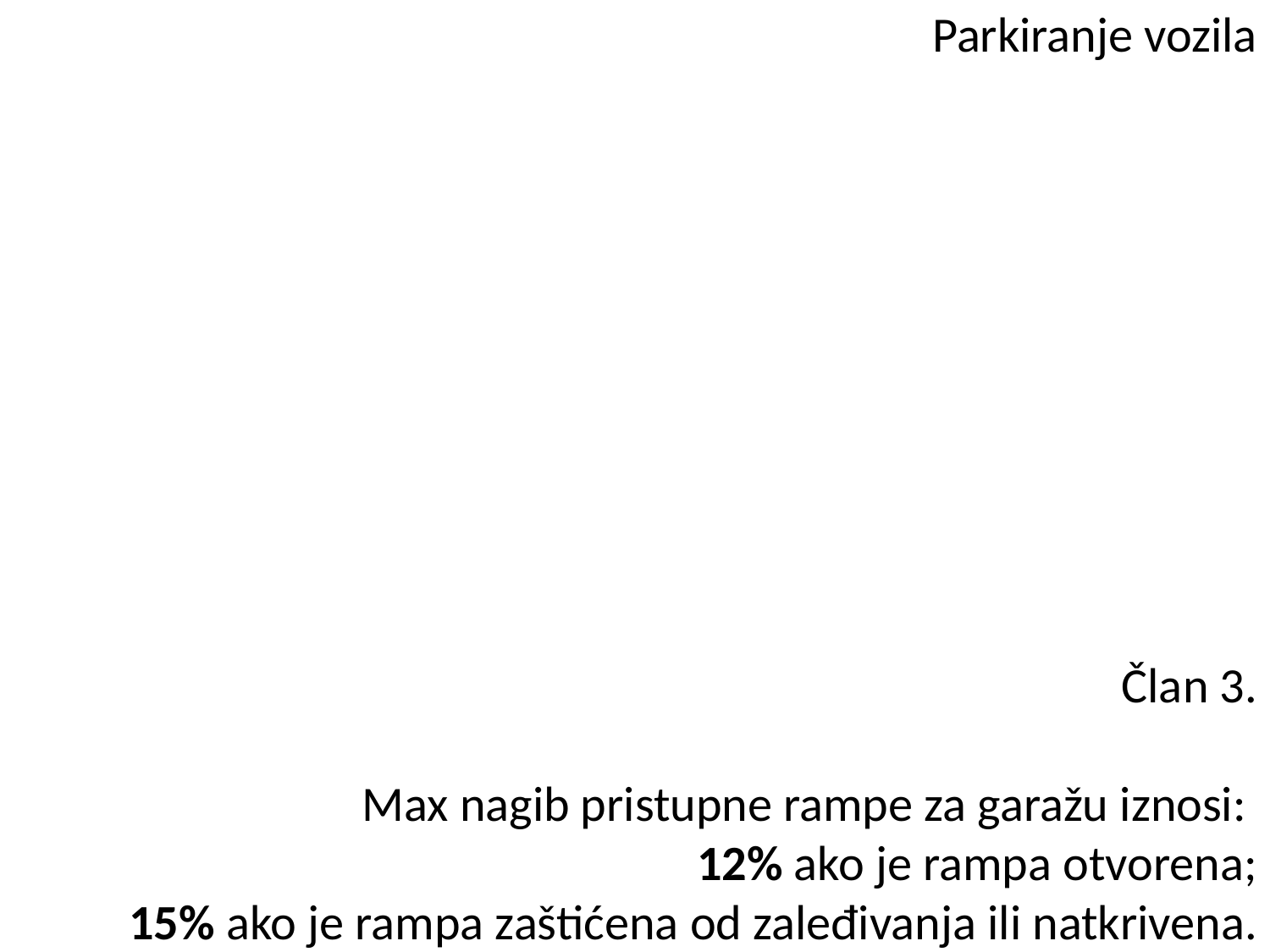

# Parkiranje vozila Član 3. Max nagib pristupne rampe za garažu iznosi: 12% ako je rampa otvorena; 15% ako je rampa zaštićena od zaleđivanja ili natkrivena.